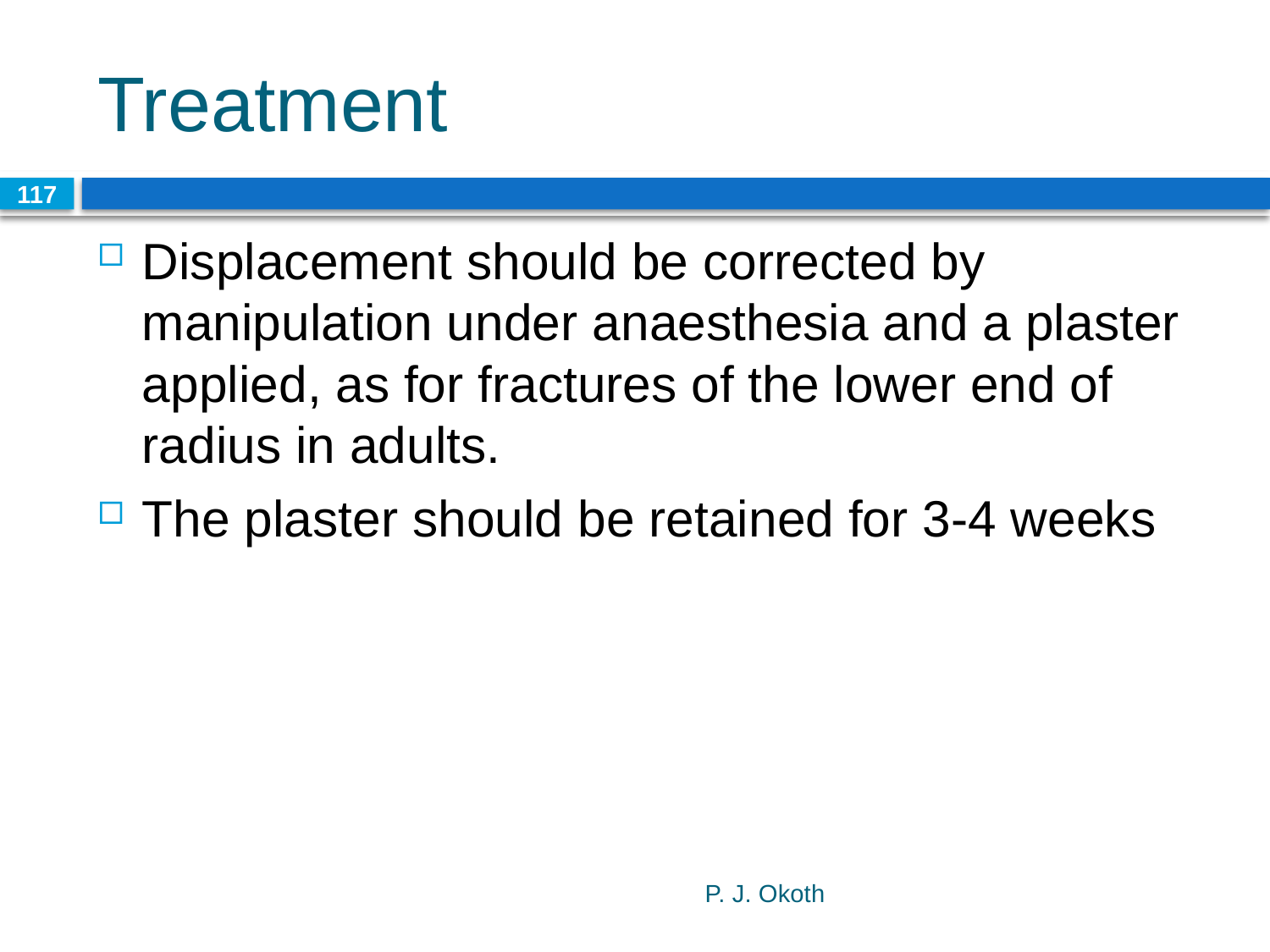

# Treatment
117
Displacement should be corrected by manipulation under anaesthesia and a plaster applied, as for fractures of the lower end of radius in adults.
The plaster should be retained for 3-4 weeks

P. J. Okoth